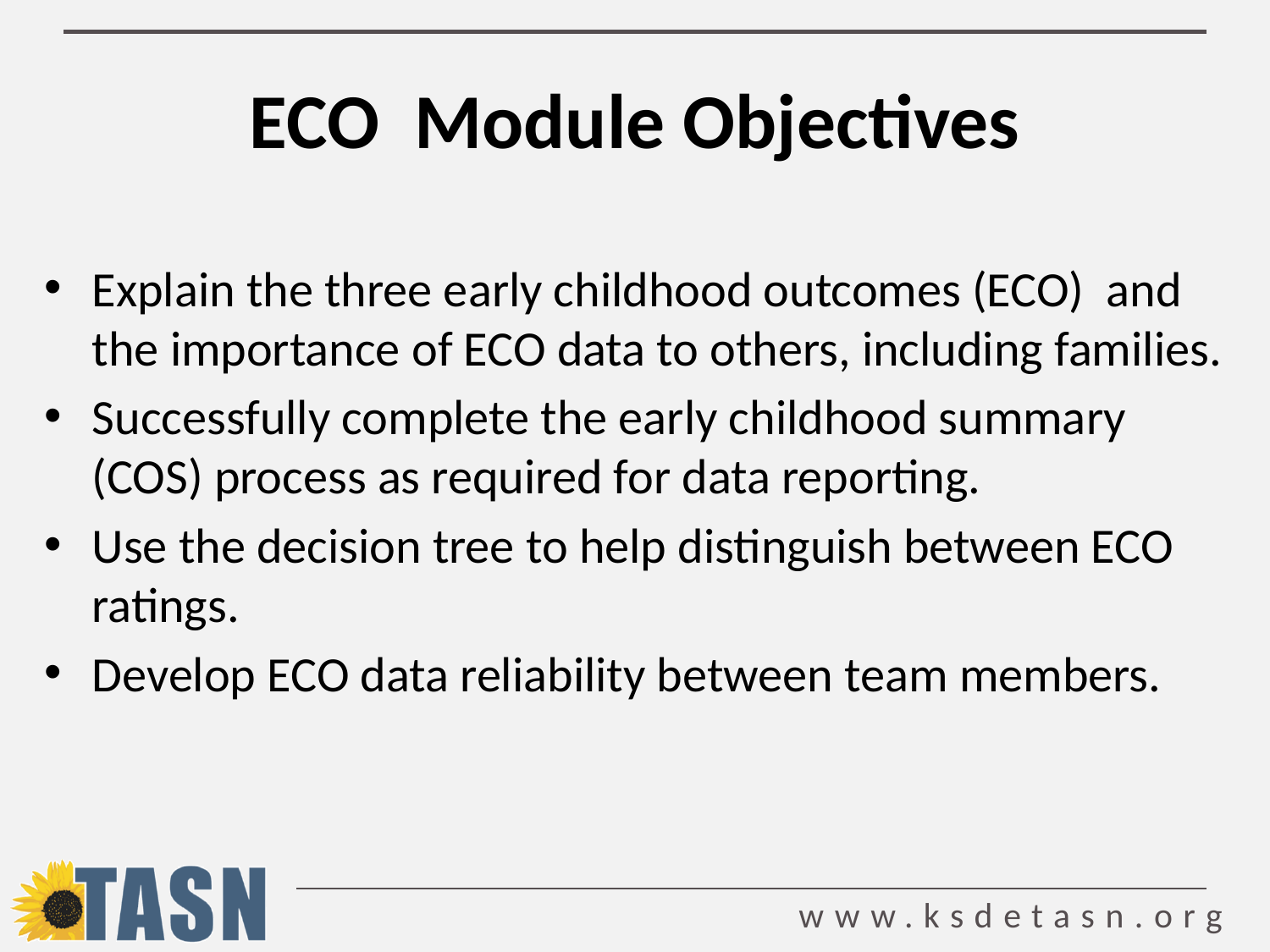

# ECO  Module Objectives
Explain the three early childhood outcomes (ECO)  and the importance of ECO data to others, including families.
Successfully complete the early childhood summary (COS) process as required for data reporting.
Use the decision tree to help distinguish between ECO ratings.
Develop ECO data reliability between team members.